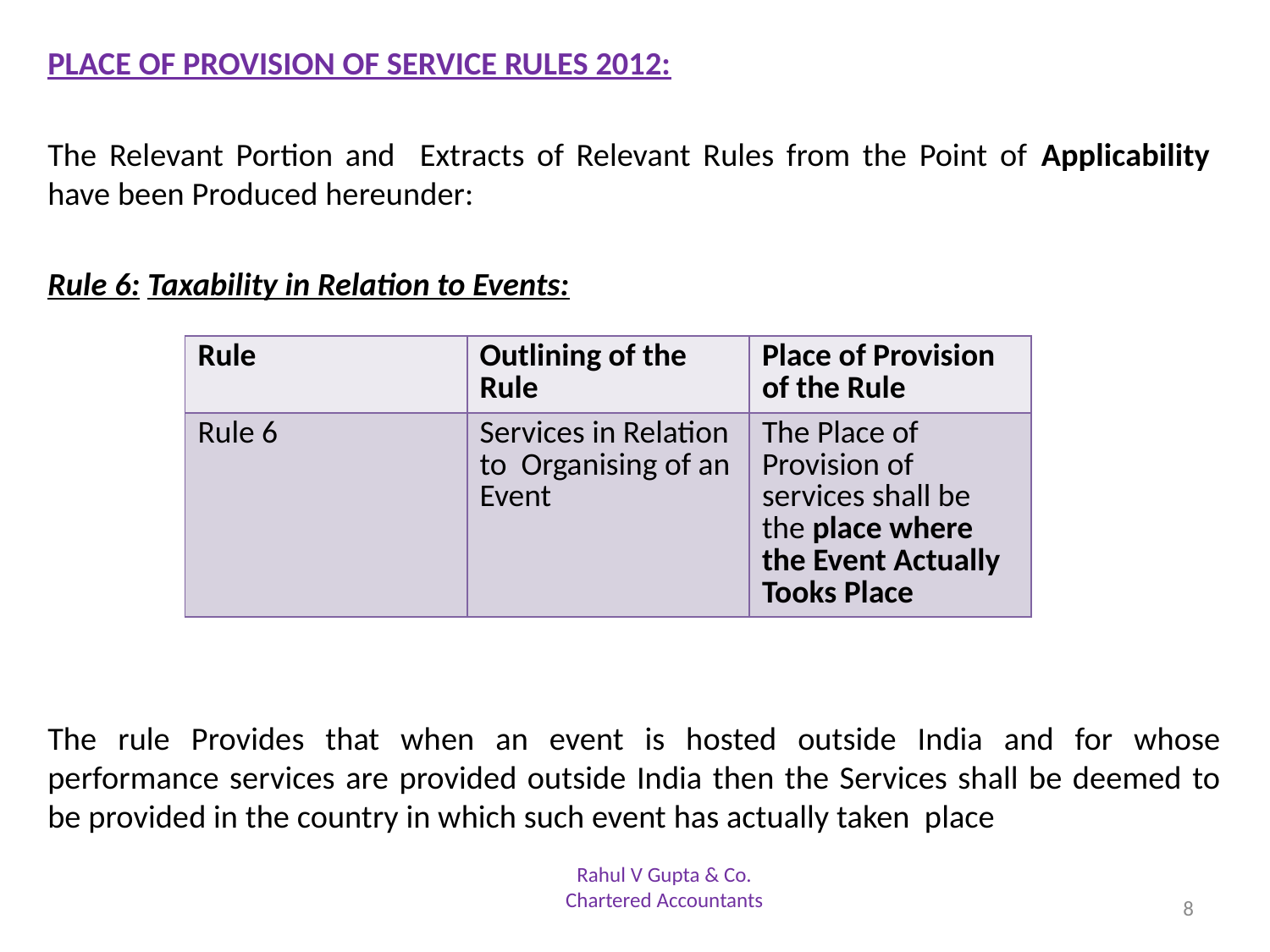

PLACE OF PROVISION OF SERVICE RULES 2012:

The Relevant Portion and  Extracts of Relevant Rules from the Point of Applicability  have been Produced hereunder:

Rule 6: Taxability in Relation to Events:

The rule Provides that when an event is hosted outside India and for whose performance services are provided outside India then the Services shall be deemed to be provided in the country in which such event has actually taken  place
| Rule | Outlining of the Rule | Place of Provision of the Rule |
| --- | --- | --- |
| Rule 6 | Services in Relation to Organising of an Event | The Place of Provision of services shall be the place where the Event Actually Tooks Place |
Rahul V Gupta & Co.
Chartered Accountants
8